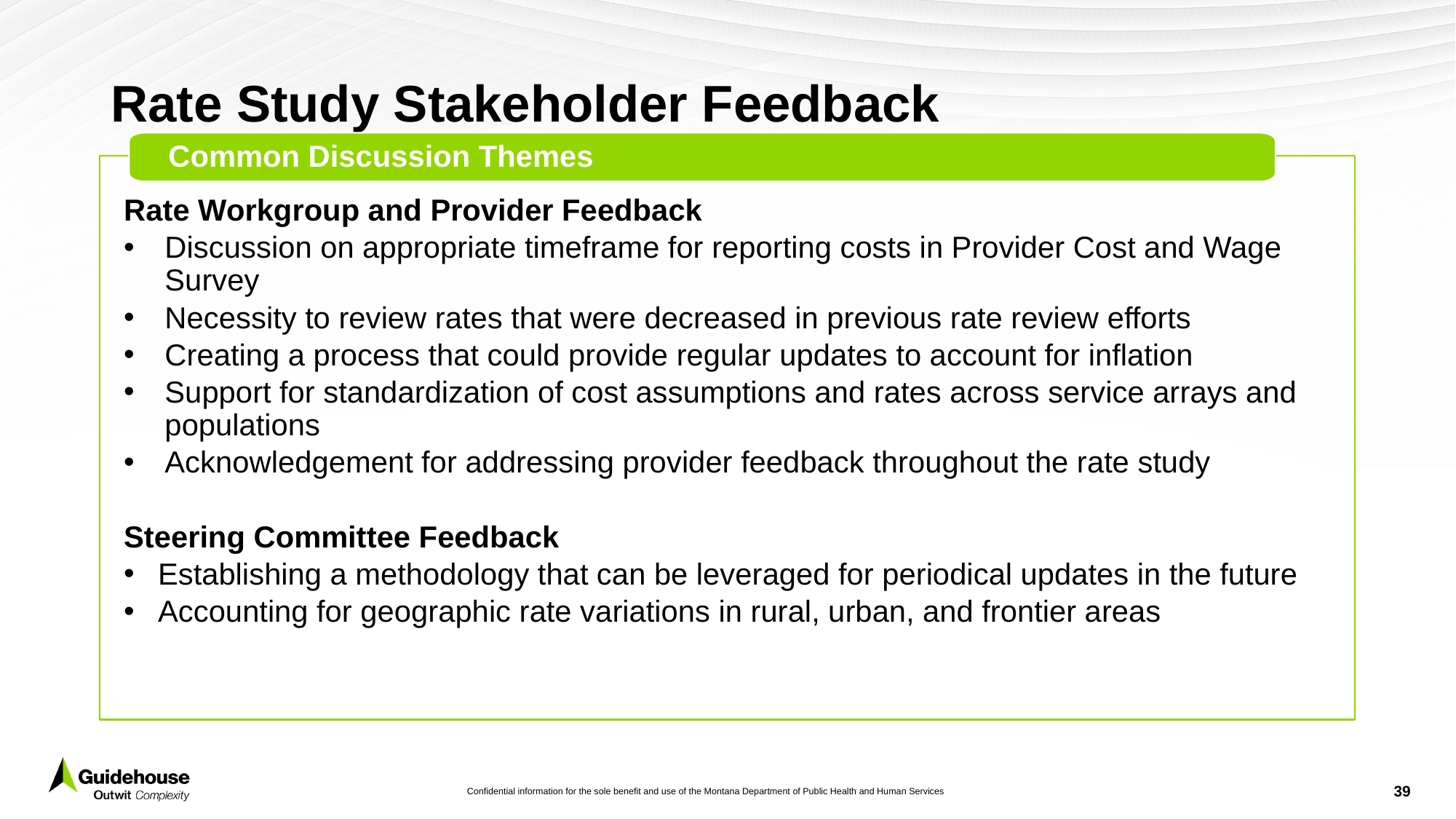

# Rate Study Stakeholder Feedback
Common Discussion Themes

Rate Workgroup and Provider Feedback
Discussion on appropriate timeframe for reporting costs in Provider Cost and Wage Survey
Necessity to review rates that were decreased in previous rate review efforts
Creating a process that could provide regular updates to account for inflation
Support for standardization of cost assumptions and rates across service arrays and populations
Acknowledgement for addressing provider feedback throughout the rate study

Steering Committee Feedback
Establishing a methodology that can be leveraged for periodical updates in the future
Accounting for geographic rate variations in rural, urban, and frontier areas

39